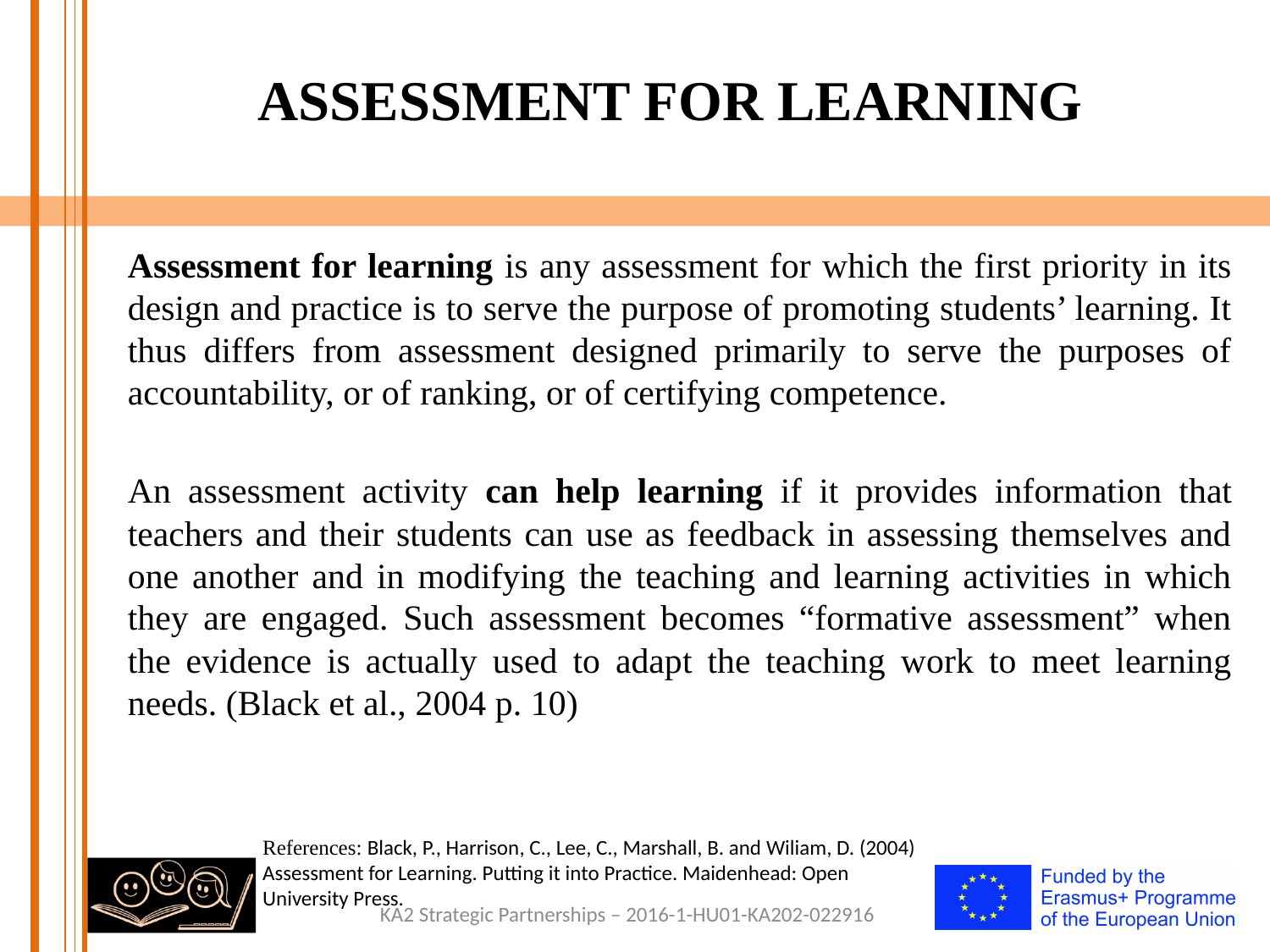

# ASSESSMENT FOR LEARNING
Assessment for learning is any assessment for which the first priority in its design and practice is to serve the purpose of promoting students’ learning. It thus differs from assessment designed primarily to serve the purposes of accountability, or of ranking, or of certifying competence.

An assessment activity can help learning if it provides information that teachers and their students can use as feedback in assessing themselves and one another and in modifying the teaching and learning activities in which they are engaged. Such assessment becomes “formative assessment” when the evidence is actually used to adapt the teaching work to meet learning needs. (Black et al., 2004 p. 10)

References: Black, P., Harrison, C., Lee, C., Marshall, B. and Wiliam, D. (2004) Assessment for Learning. Putting it into Practice. Maidenhead: Open University Press.
KA2 Strategic Partnerships – 2016-1-HU01-KA202-022916